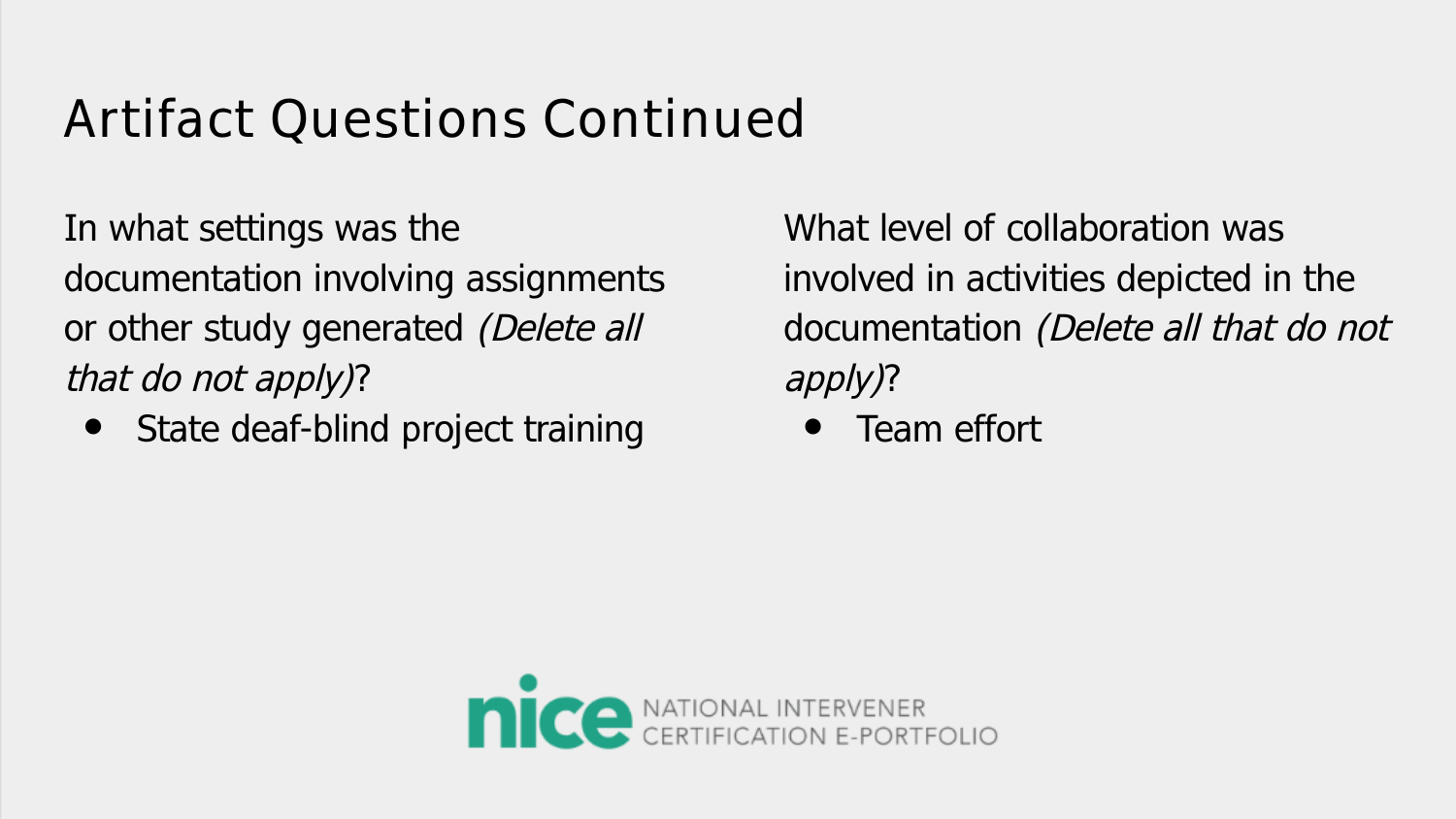

# Artifact Questions Continued
In what settings was the documentation involving assignments or other study generated (Delete all that do not apply)?
State deaf-blind project training

What level of collaboration was involved in activities depicted in the documentation (Delete all that do not apply)?
Team effort